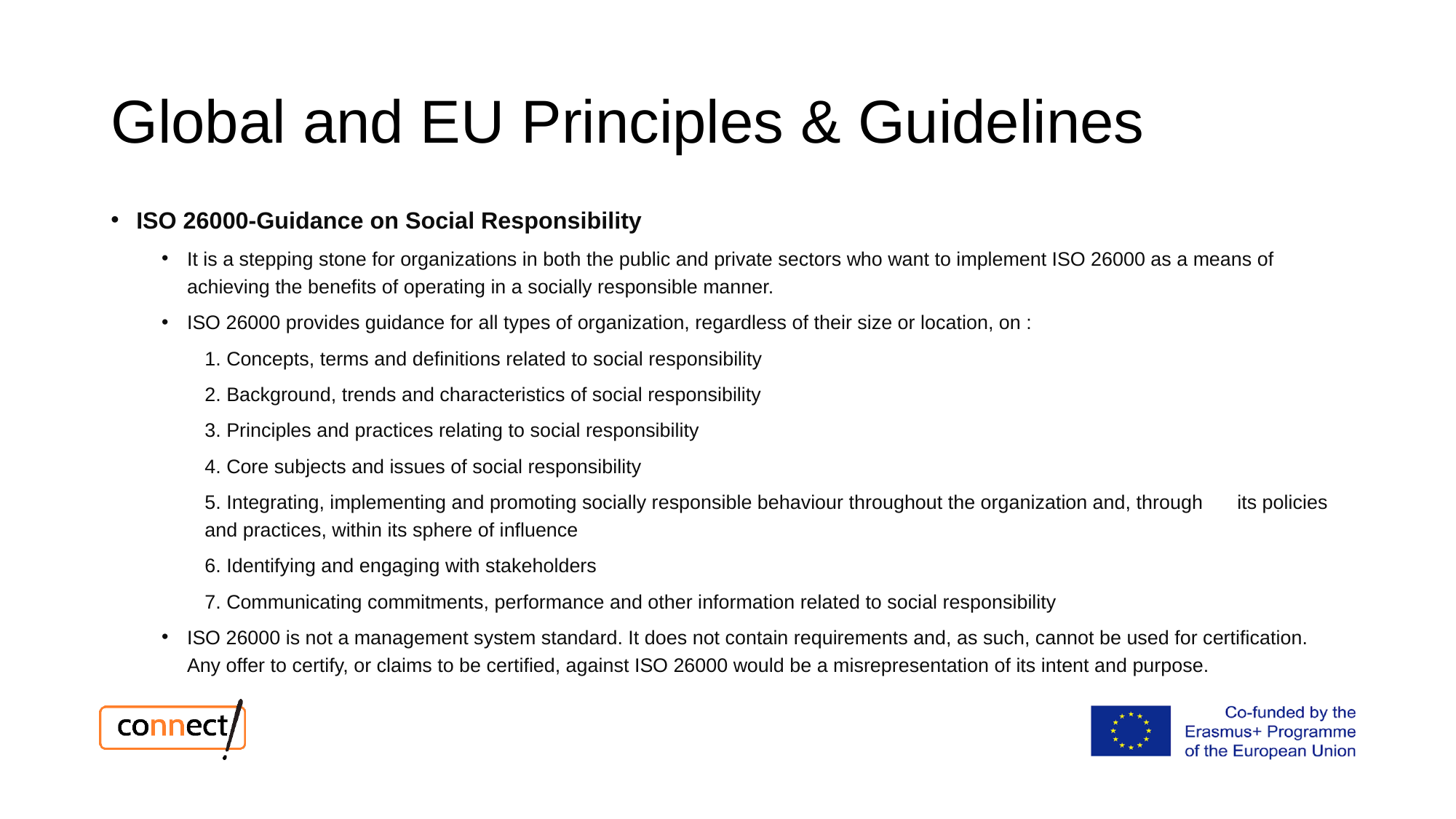

# Global and EU Principles & Guidelines
ISO 26000-Guidance on Social Responsibility
It is a stepping stone for organizations in both the public and private sectors who want to implement ISO 26000 as a means of achieving the benefits of operating in a socially responsible manner.
ISO 26000 provides guidance for all types of organization, regardless of their size or location, on :
	1. Concepts, terms and definitions related to social responsibility
	2. Background, trends and characteristics of social responsibility
	3. Principles and practices relating to social responsibility
	4. Core subjects and issues of social responsibility
	5. Integrating, implementing and promoting socially responsible behaviour throughout the organization and, through 	its policies 	and practices, within its sphere of influence
	6. Identifying and engaging with stakeholders
	7. Communicating commitments, performance and other information related to social responsibility
ISO 26000 is not a management system standard. It does not contain requirements and, as such, cannot be used for certification. Any offer to certify, or claims to be certified, against ISO 26000 would be a misrepresentation of its intent and purpose.